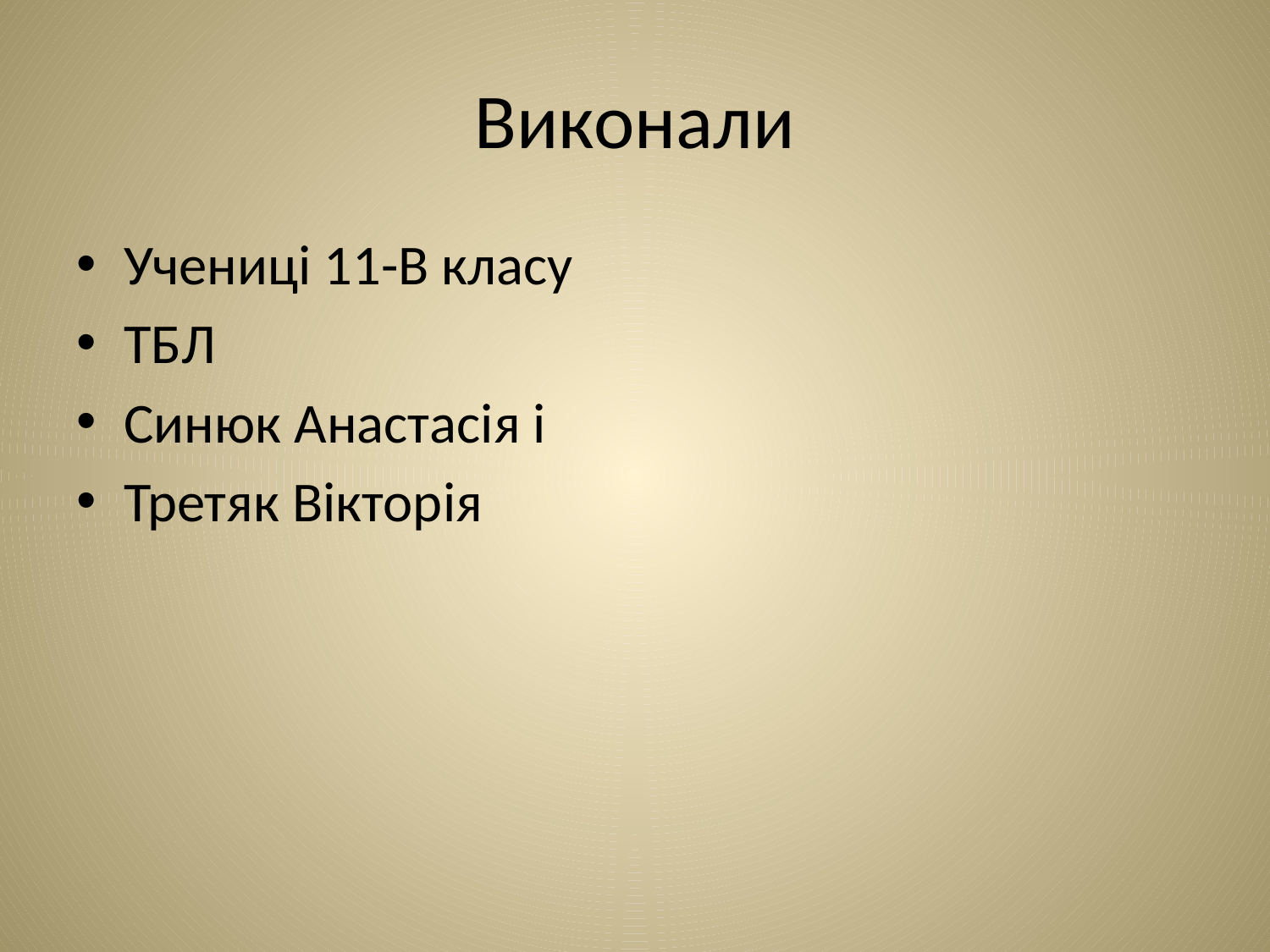

# Виконали
Учениці 11-В класу
ТБЛ
Синюк Анастасія і
Третяк Вікторія